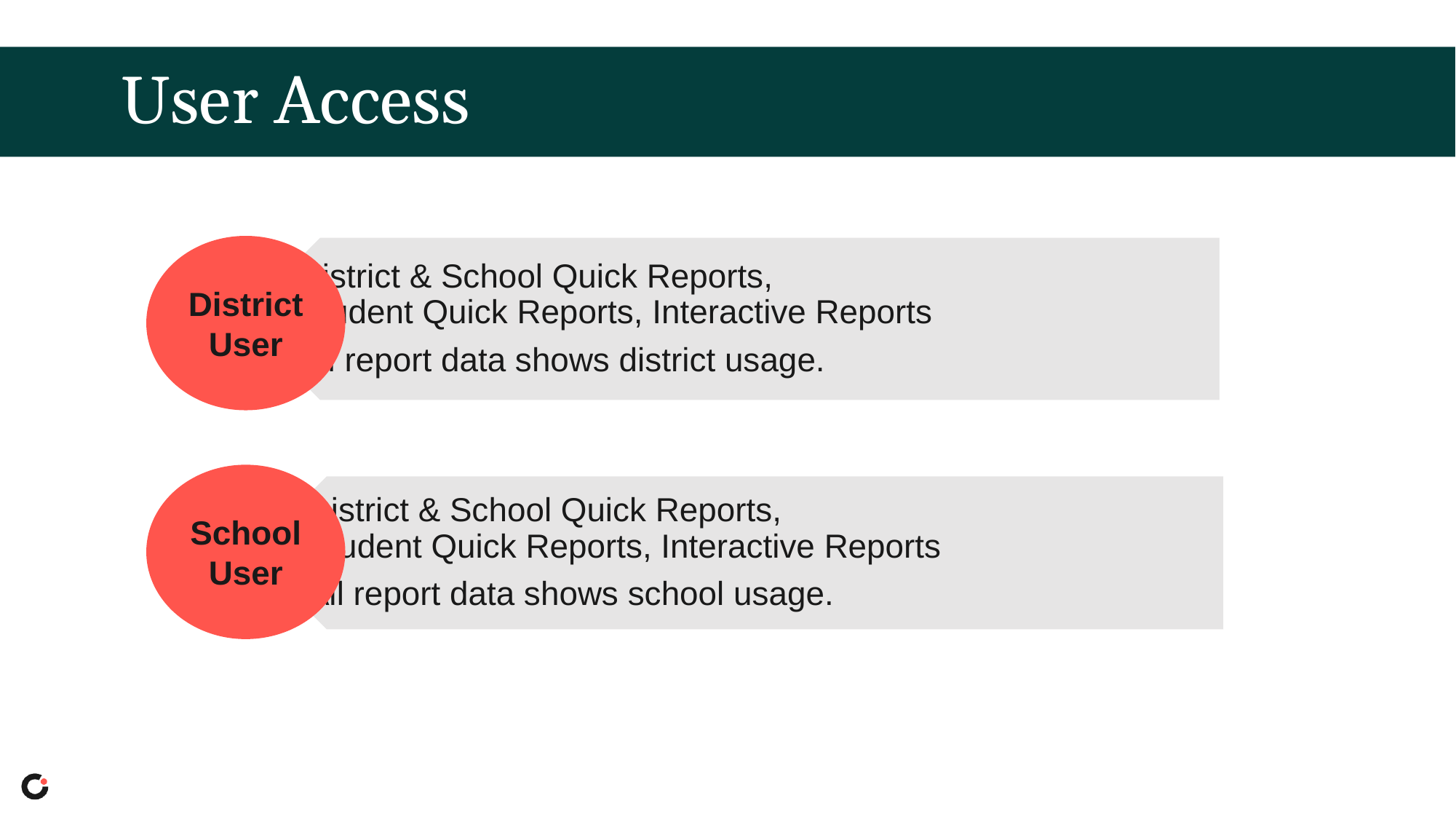

User Access
District & School Quick Reports,
Student Quick Reports, Interactive Reports
All report data shows district usage.
District & School Quick Reports,
Student Quick Reports, Interactive Reports
All report data shows school usage.
District User
School User